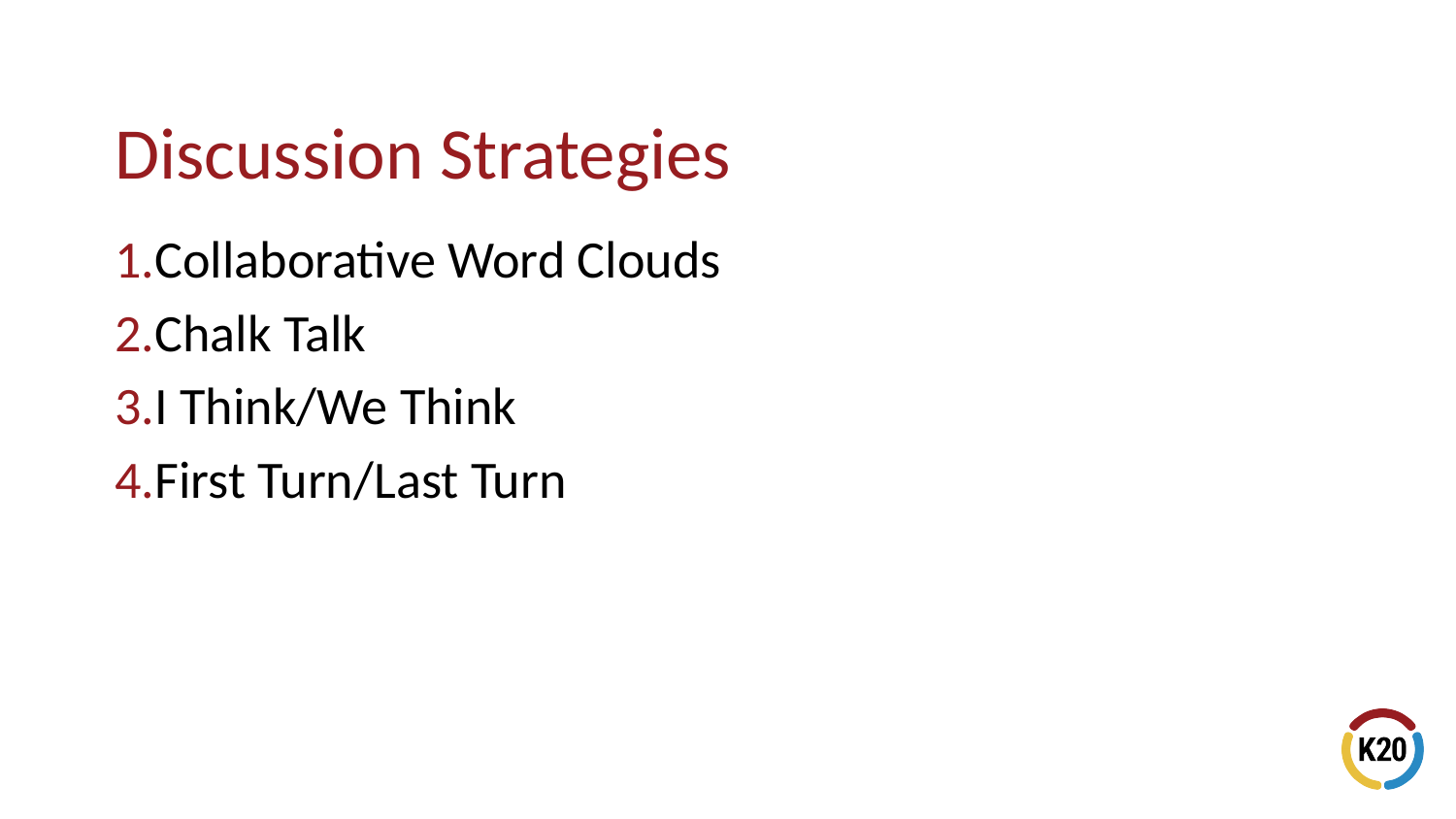

Collaborative Word Clouds
Chalk Talk
I Think/We Think
First Turn/Last Turn
# Discussion Strategies